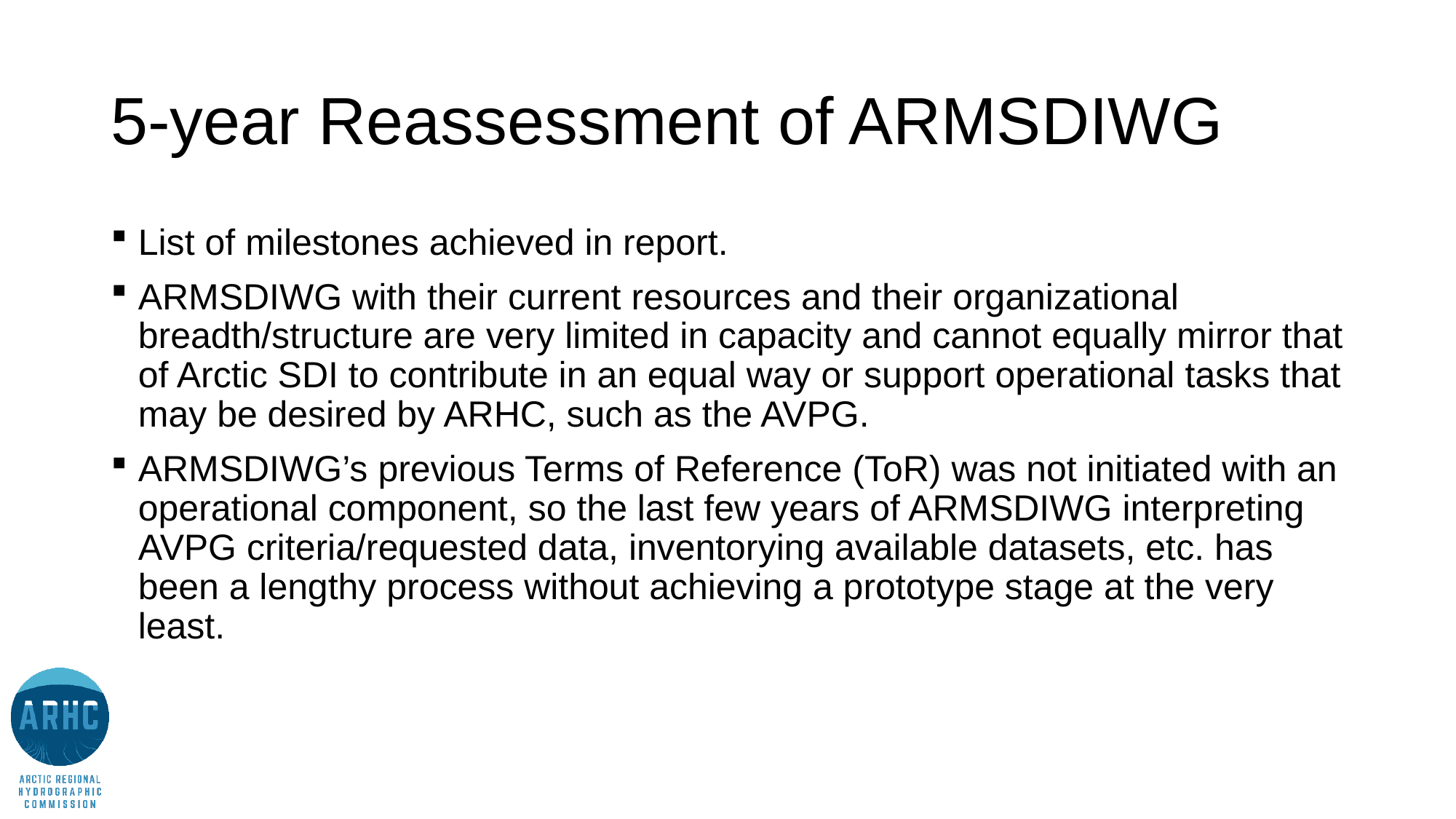

# 5-year Reassessment of ARMSDIWG
List of milestones achieved in report.
ARMSDIWG with their current resources and their organizational breadth/structure are very limited in capacity and cannot equally mirror that of Arctic SDI to contribute in an equal way or support operational tasks that may be desired by ARHC, such as the AVPG.
ARMSDIWG’s previous Terms of Reference (ToR) was not initiated with an operational component, so the last few years of ARMSDIWG interpreting AVPG criteria/requested data, inventorying available datasets, etc. has been a lengthy process without achieving a prototype stage at the very least.